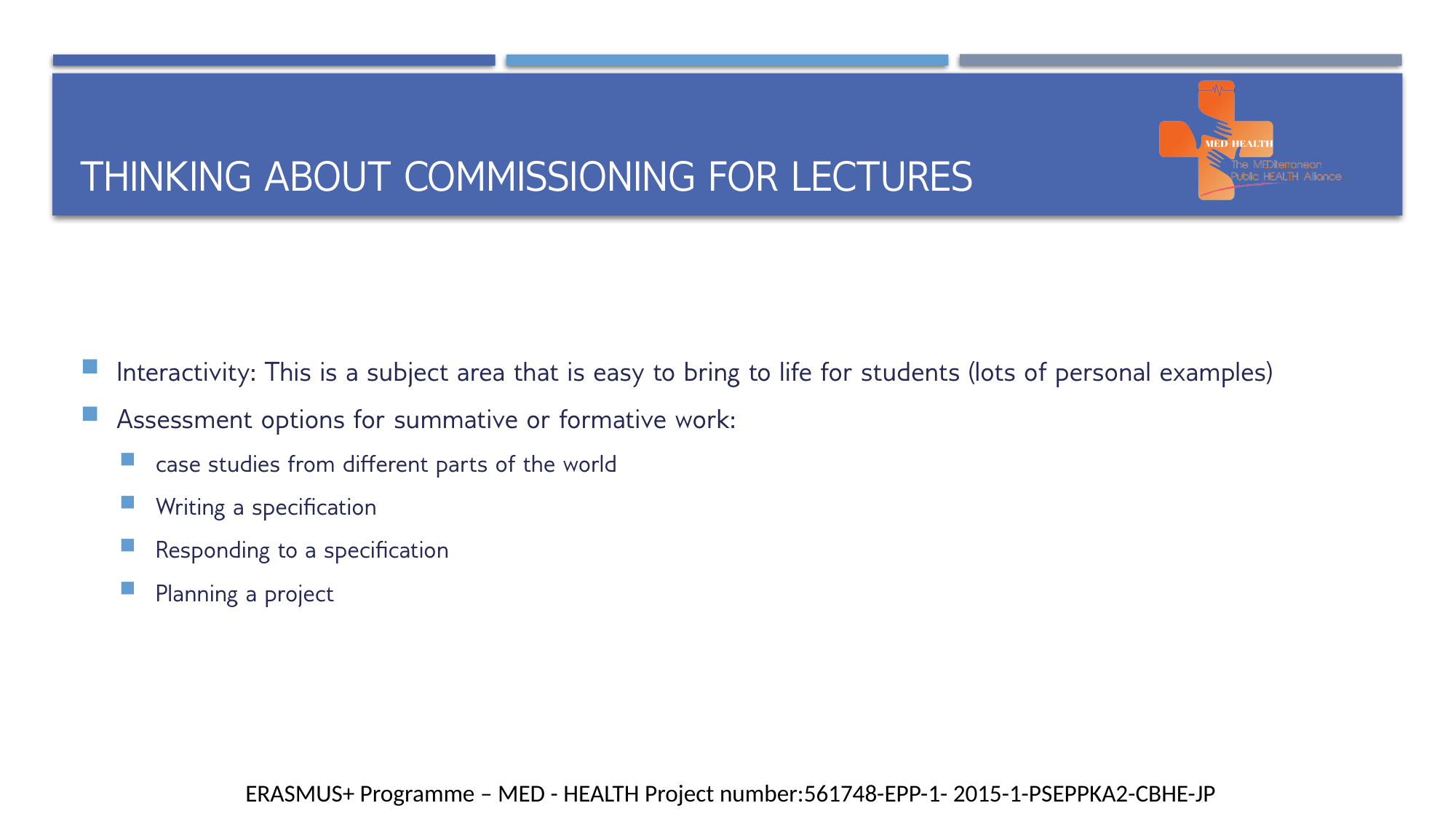

# Thinking about Commissioning for Lectures
Interactivity: This is a subject area that is easy to bring to life for students (lots of personal examples)
Assessment options for summative or formative work:
case studies from different parts of the world
Writing a specification
Responding to a specification
Planning a project